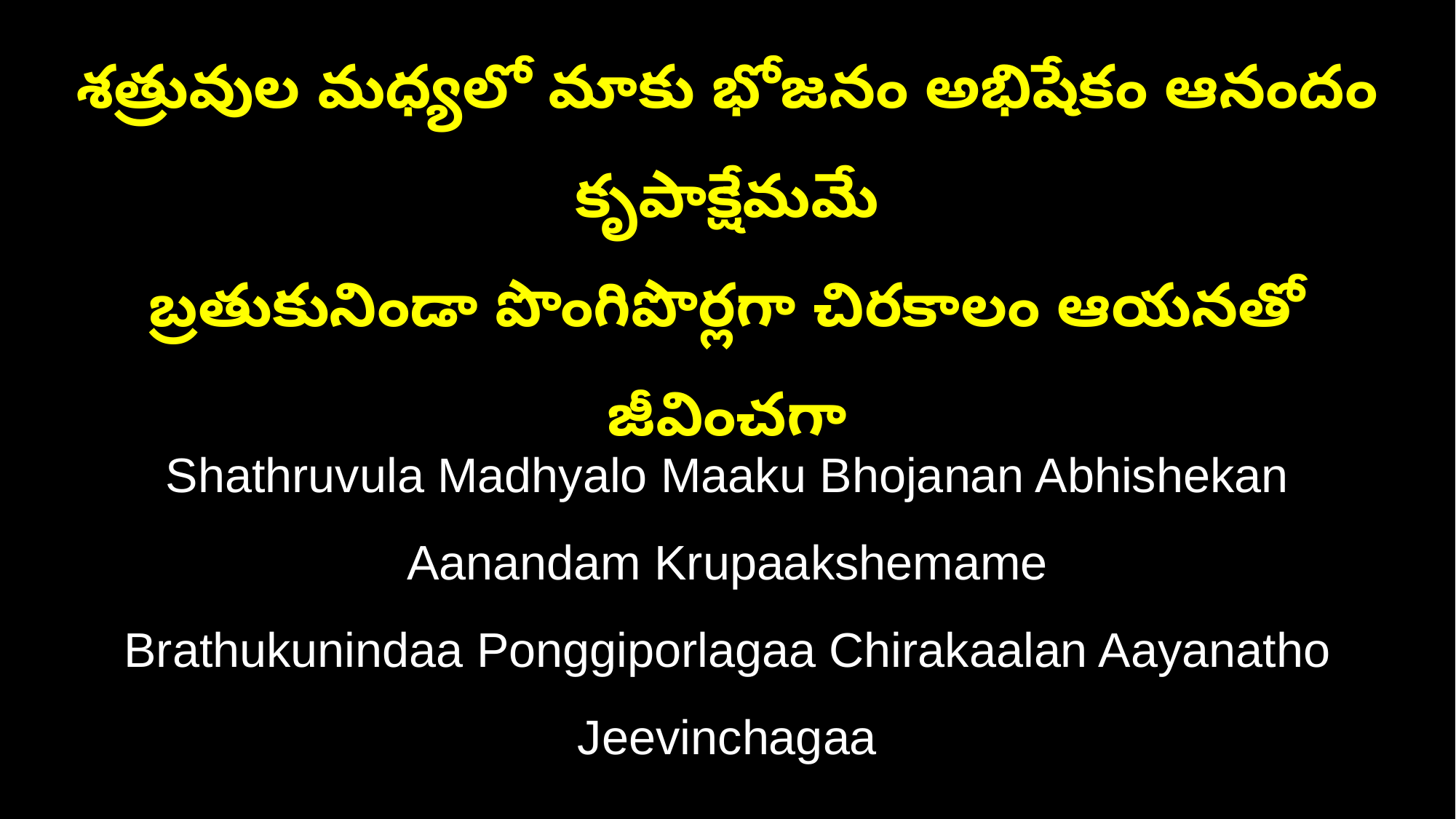

శత్రువుల మధ్యలో మాకు భోజనం అభిషేకం ఆనందం కృపాక్షేమమే
బ్రతుకునిండా పొంగిపొర్లగా చిరకాలం ఆయనతో జీవించగా
Shathruvula Madhyalo Maaku Bhojanan Abhishekan Aanandam Krupaakshemame
Brathukunindaa Ponggiporlagaa Chirakaalan Aayanatho Jeevinchagaa